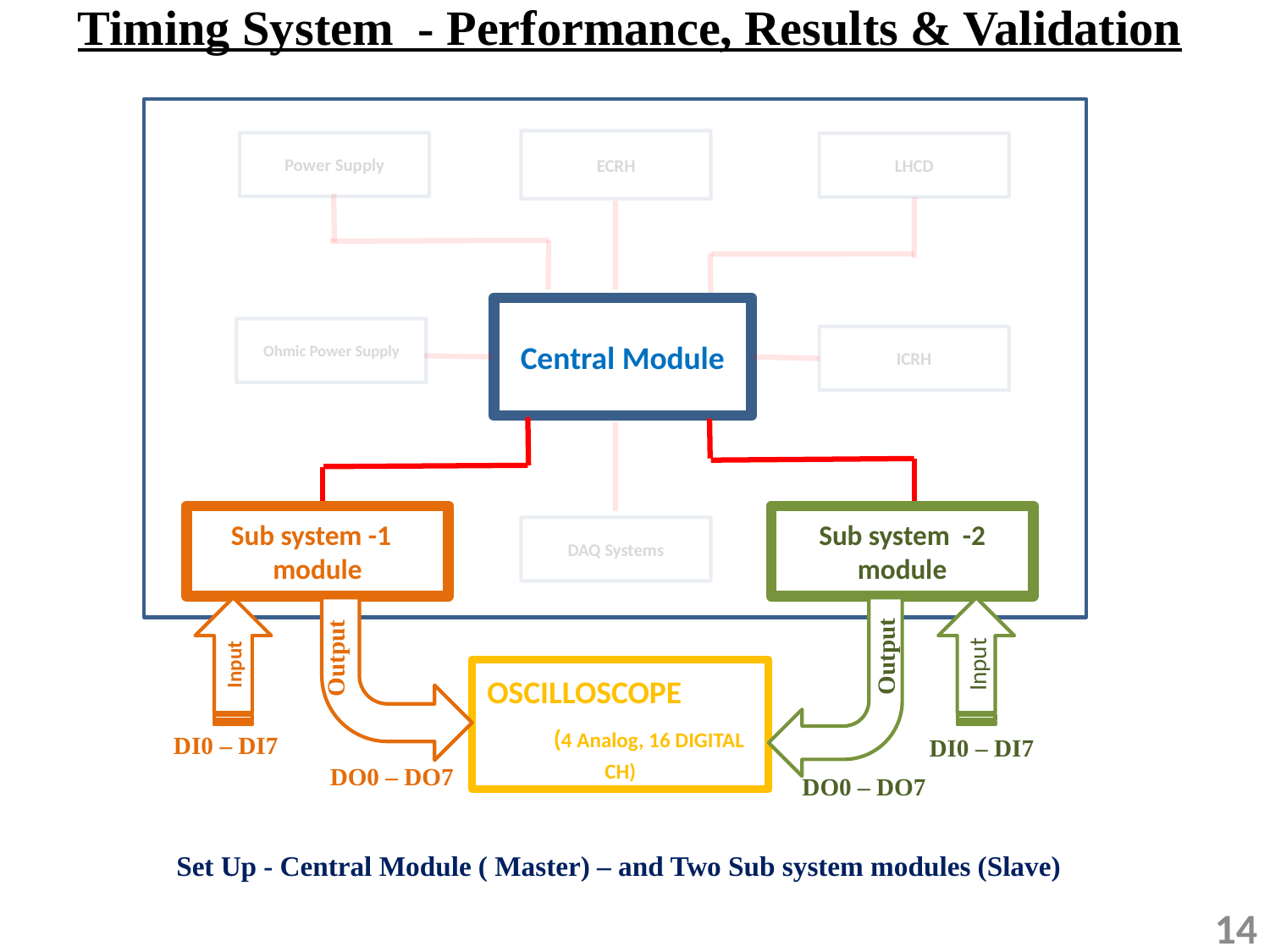

Timing System  - Performance, Results & Validation

ECRH
Power Supply
LHCD
Central Module
Ohmic Power Supply
ICRH

Sub system -1
module

Sub system  -2
module

DAQ Systems

Input
Input
Output
Output
OSCILLOSCOPE                   (4 Analog, 16 DIGITAL CH)
DI0 – DI7
DI0 – DI7
DO0 – DO7
DO0 – DO7
Set Up - Central Module ( Master) – and Two Sub system modules (Slave)
14